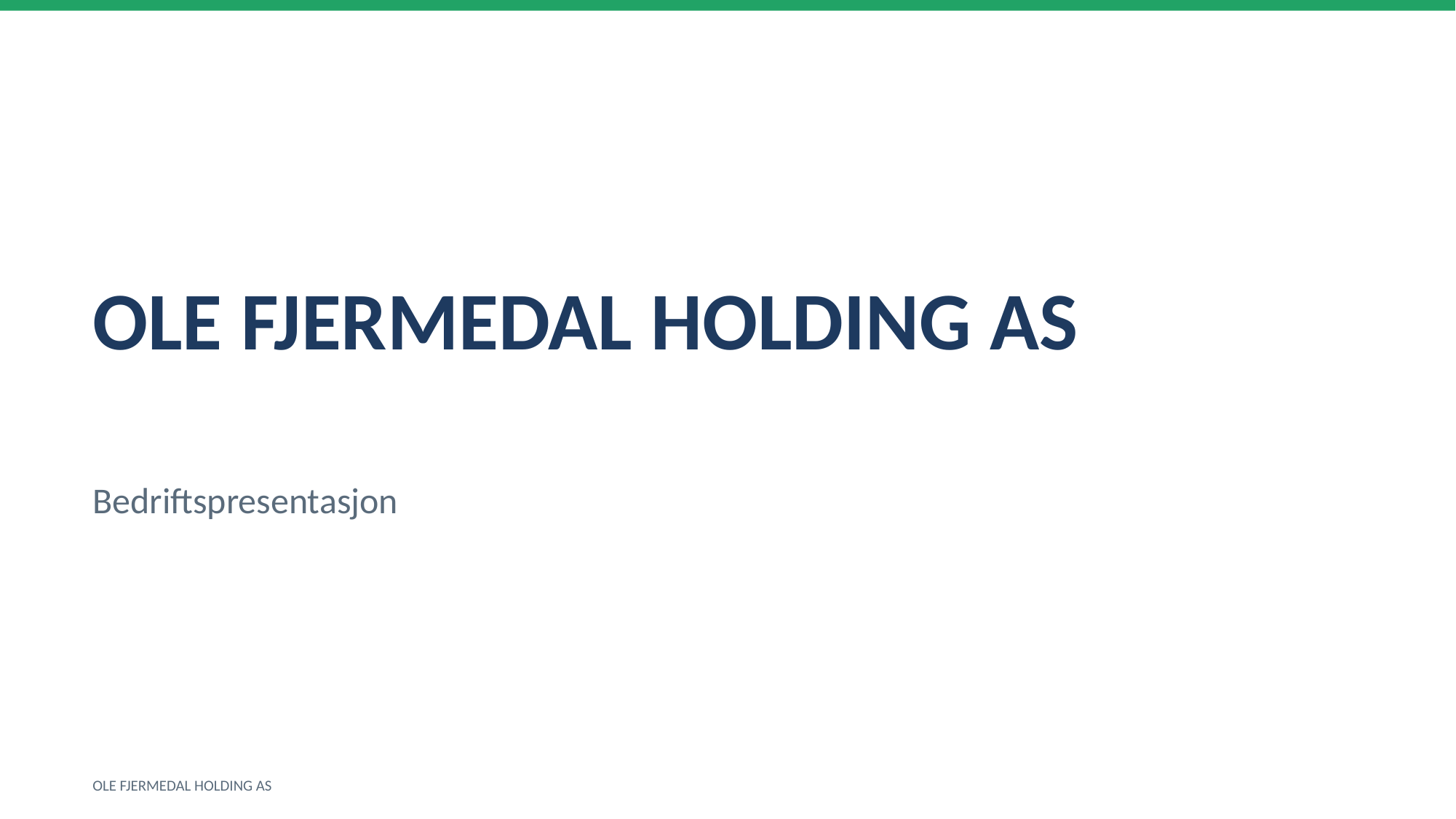

OLE FJERMEDAL HOLDING AS
Bedriftspresentasjon
OLE FJERMEDAL HOLDING AS